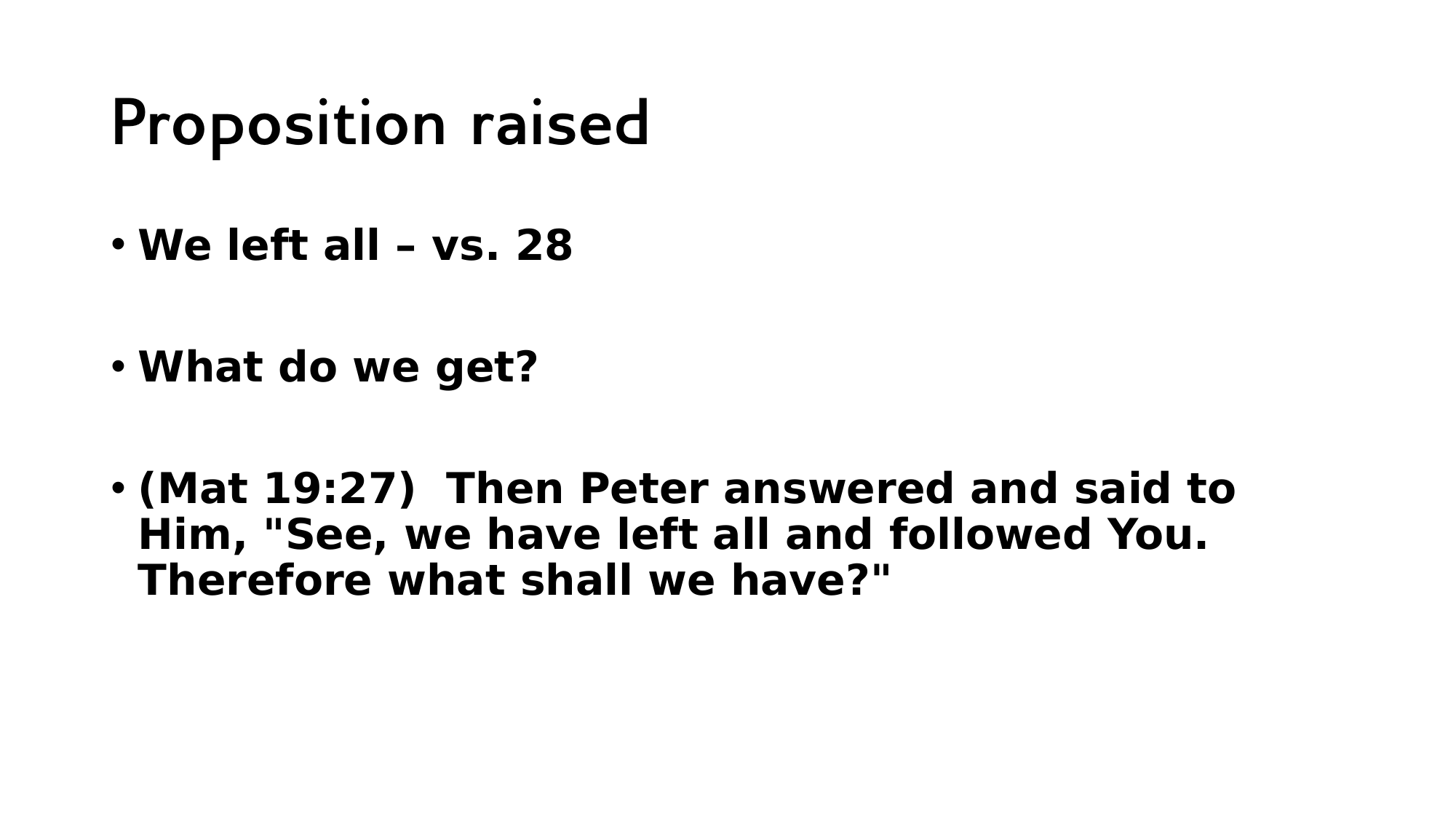

# Proposition raised
We left all – vs. 28

What do we get?

(Mat 19:27)  Then Peter answered and said to Him, "See, we have left all and followed You. Therefore what shall we have?"